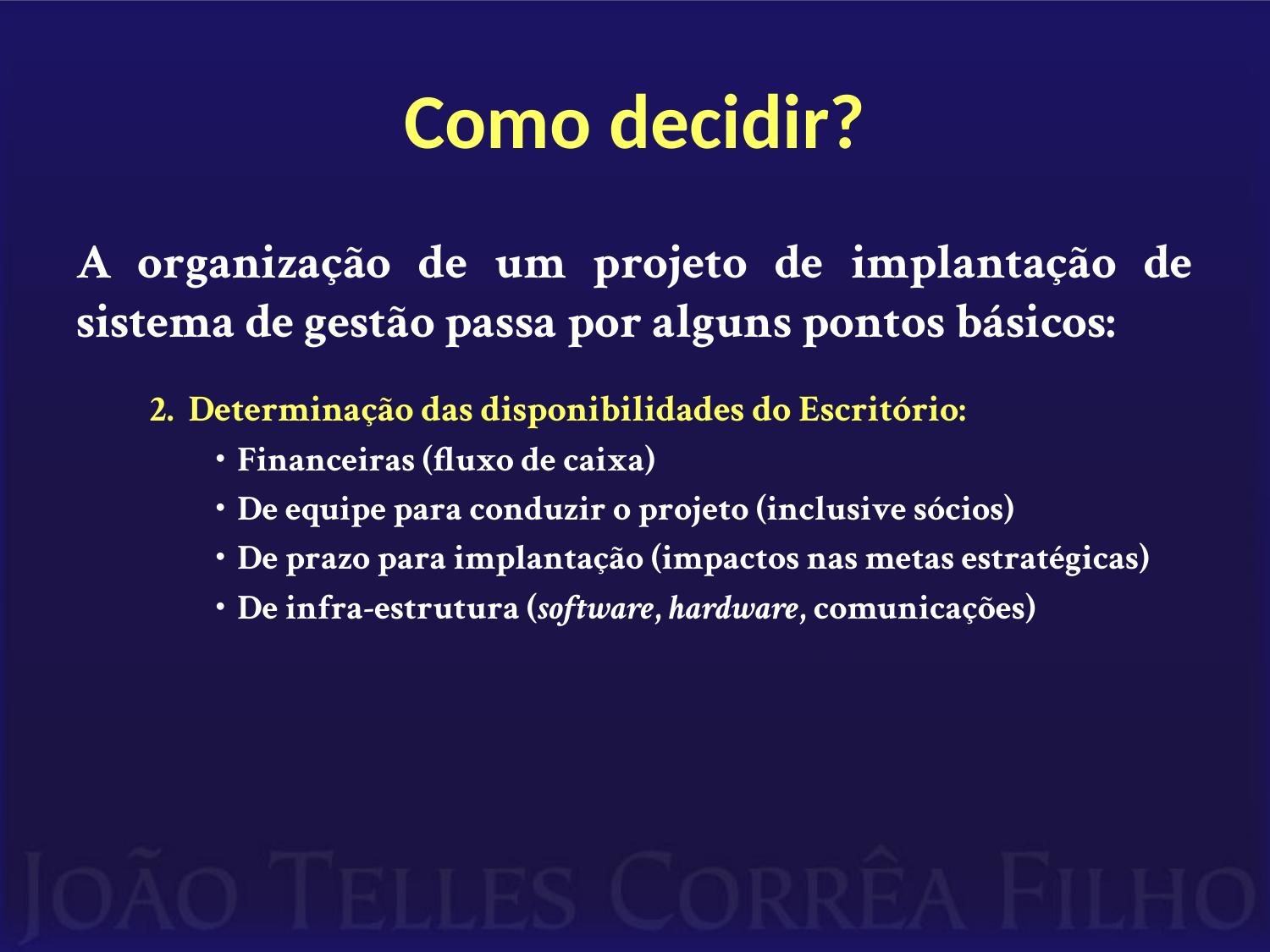

# Como decidir?
A organização de um projeto de implantação de sistema de gestão passa por alguns pontos básicos:

Determinação das disponibilidades do Escritório:
Financeiras (fluxo de caixa)
De equipe para conduzir o projeto (inclusive sócios)
De prazo para implantação (impactos nas metas estratégicas)
De infra-estrutura (software, hardware, comunicações)